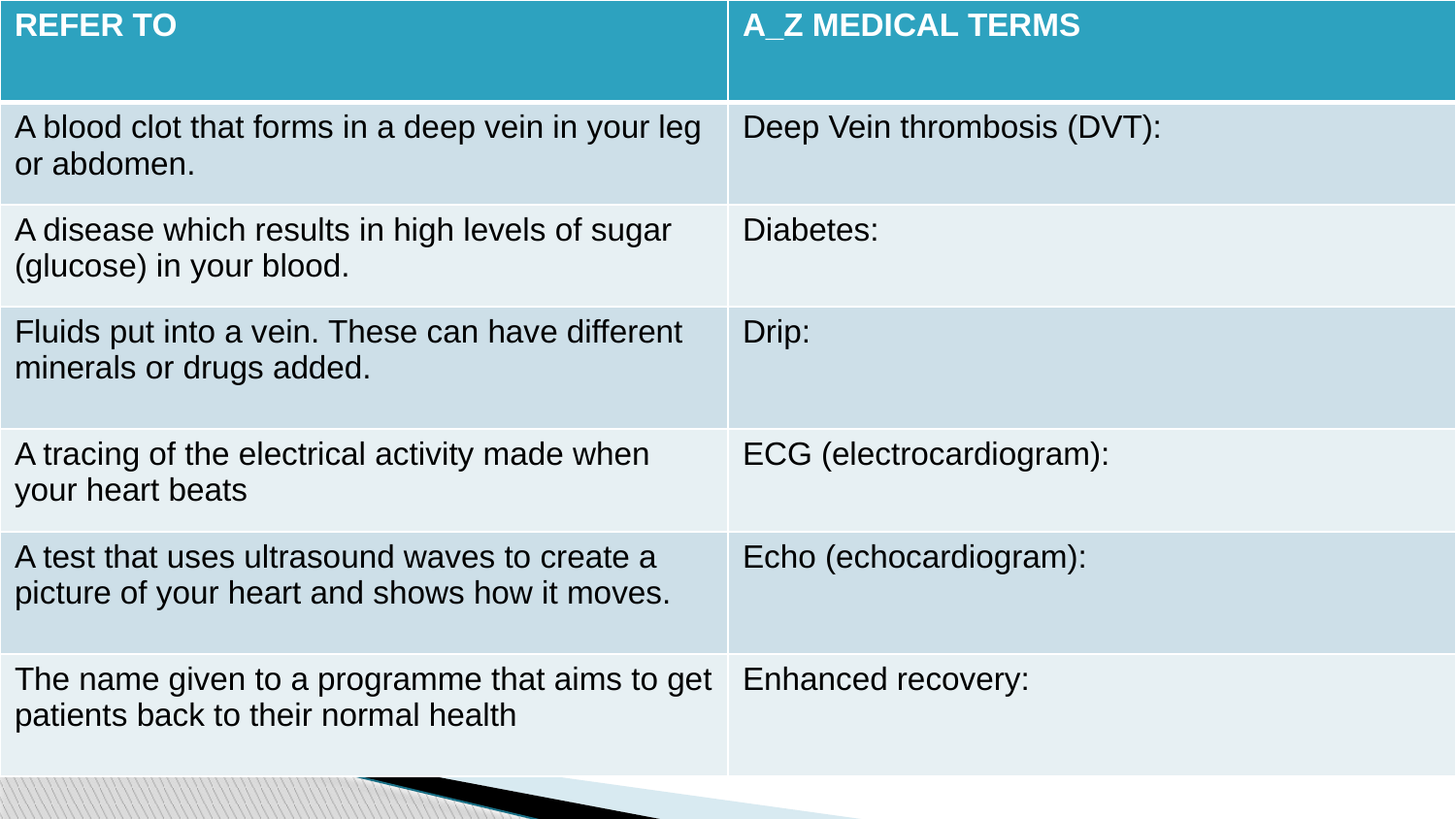

| REFER TO | A\_Z MEDICAL TERMS |
| --- | --- |
| A blood clot that forms in a deep vein in your leg or abdomen. | Deep Vein thrombosis (DVT): |
| A disease which results in high levels of sugar (glucose) in your blood. | Diabetes: |
| Fluids put into a vein. These can have different minerals or drugs added. | Drip: |
| A tracing of the electrical activity made when your heart beats | ECG (electrocardiogram): |
| A test that uses ultrasound waves to create a picture of your heart and shows how it moves. | Echo (echocardiogram): |
| The name given to a programme that aims to get patients back to their normal health | Enhanced recovery: |